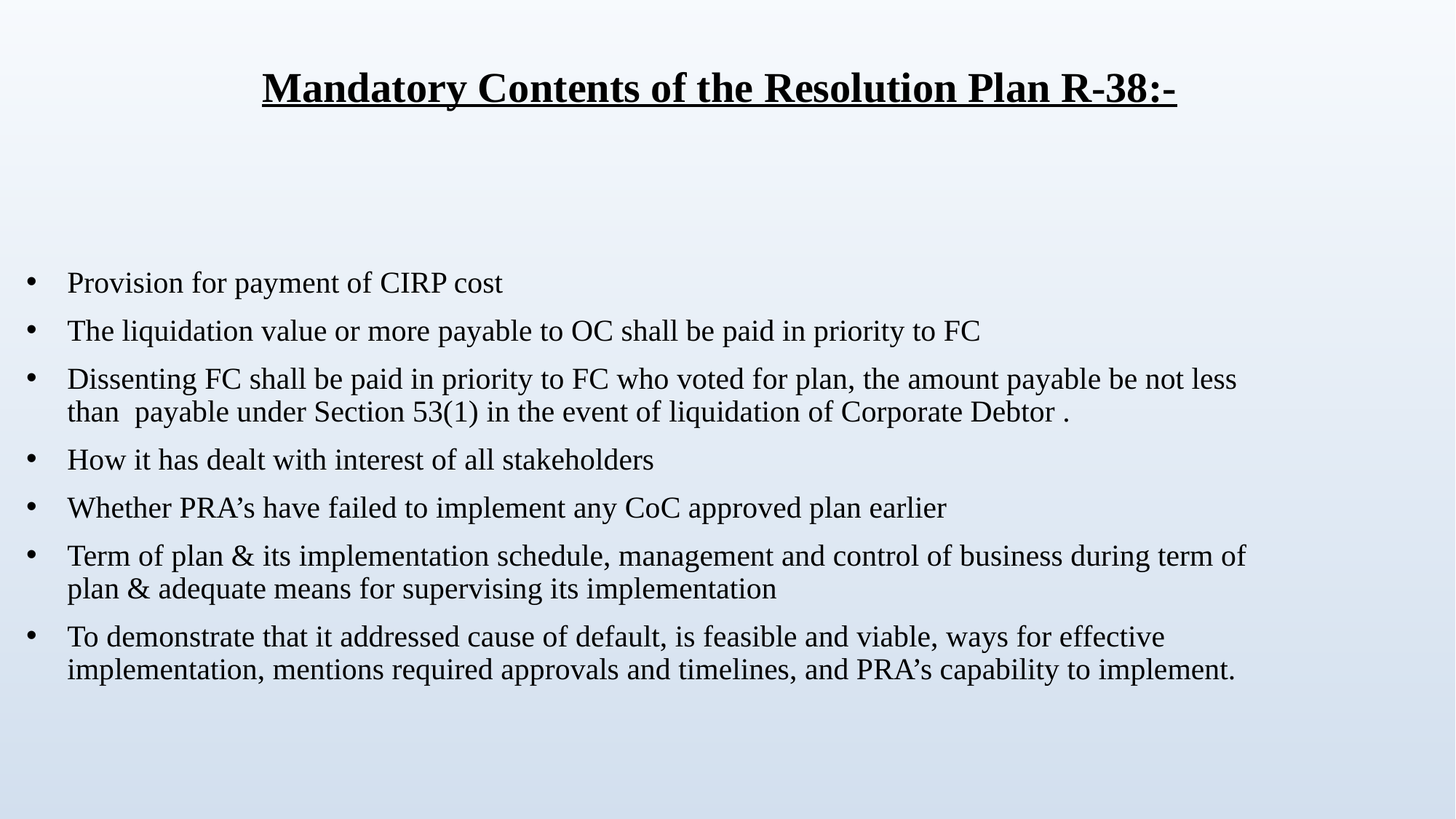

Mandatory Contents of the Resolution Plan R-38:-

Provision for payment of CIRP cost
The liquidation value or more payable to OC shall be paid in priority to FC
Dissenting FC shall be paid in priority to FC who voted for plan, the amount payable be not less than  payable under Section 53(1) in the event of liquidation of Corporate Debtor .
How it has dealt with interest of all stakeholders
Whether PRA’s have failed to implement any CoC approved plan earlier
Term of plan & its implementation schedule, management and control of business during term of plan & adequate means for supervising its implementation
To demonstrate that it addressed cause of default, is feasible and viable, ways for effective implementation, mentions required approvals and timelines, and PRA’s capability to implement.